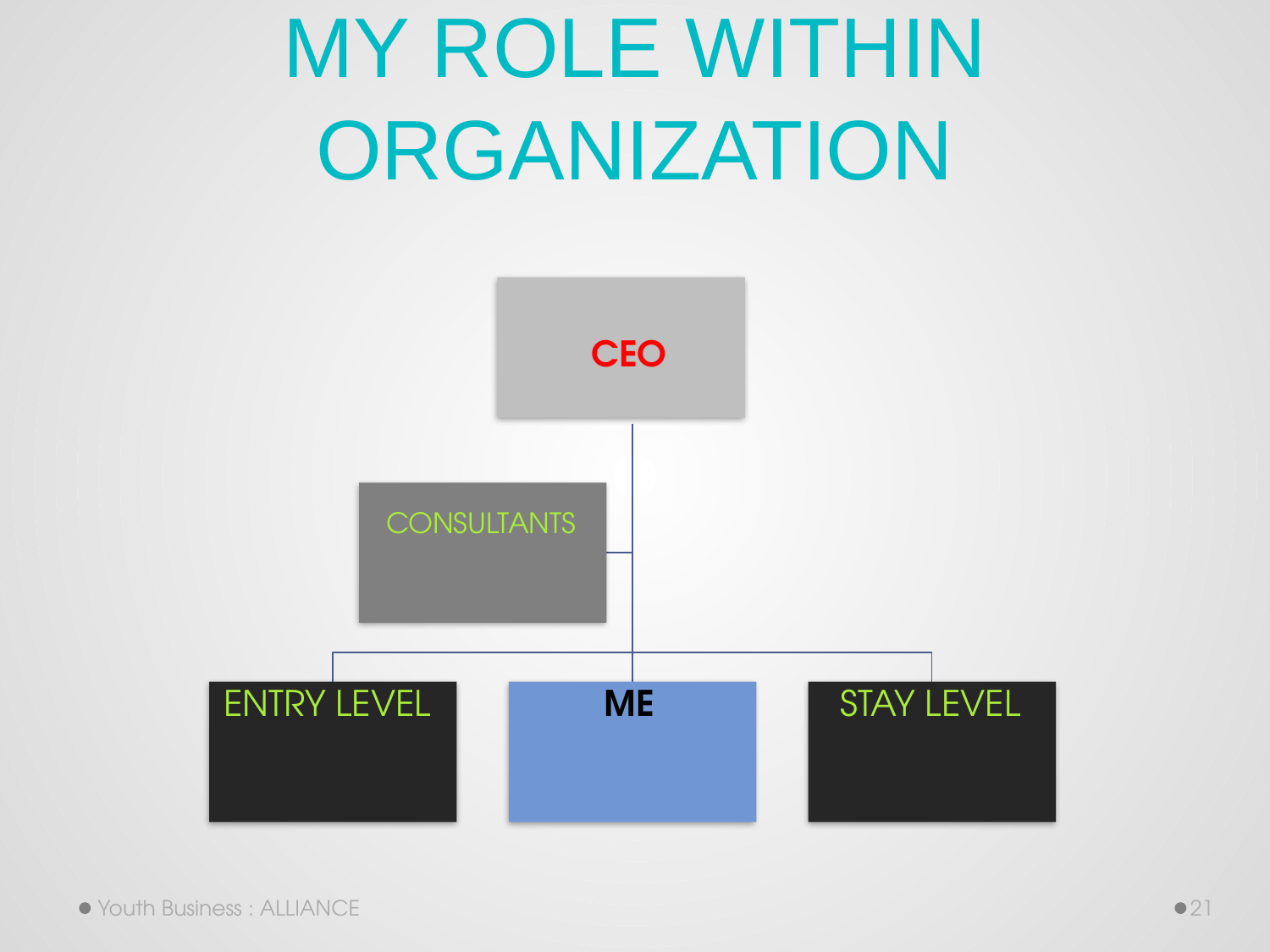

# My role within organization

CEO
CONSULTANTS
ENTRY LEVEL
ME
STAY LEVEL
Youth Business : ALLIANCE
21